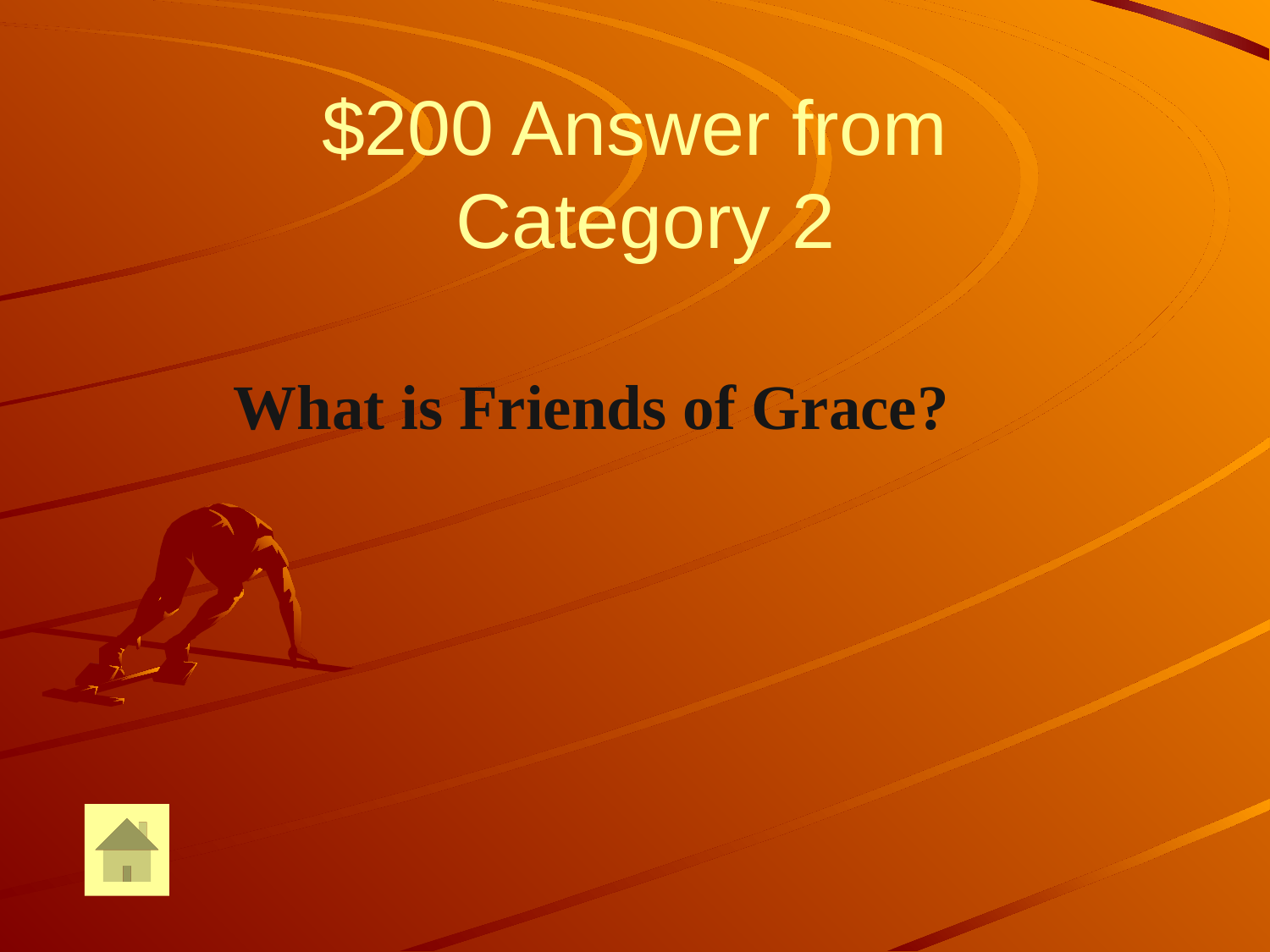

# $200 Answer from Category 2
 What is Friends of Grace?